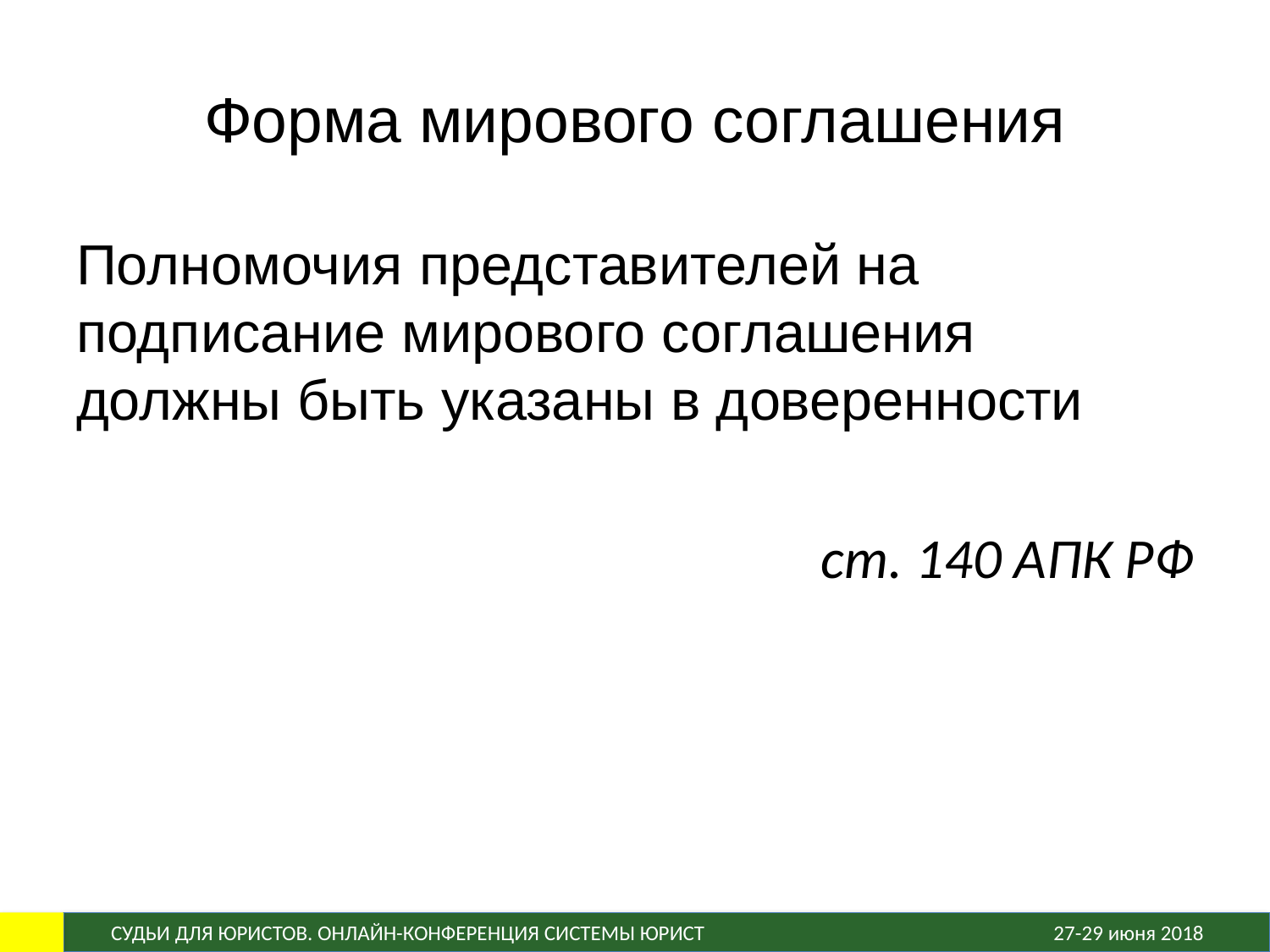

# Форма мирового соглашения
Полномочия представителей на подписание мирового соглашения должны быть указаны в доверенности

ст. 140 АПК РФ